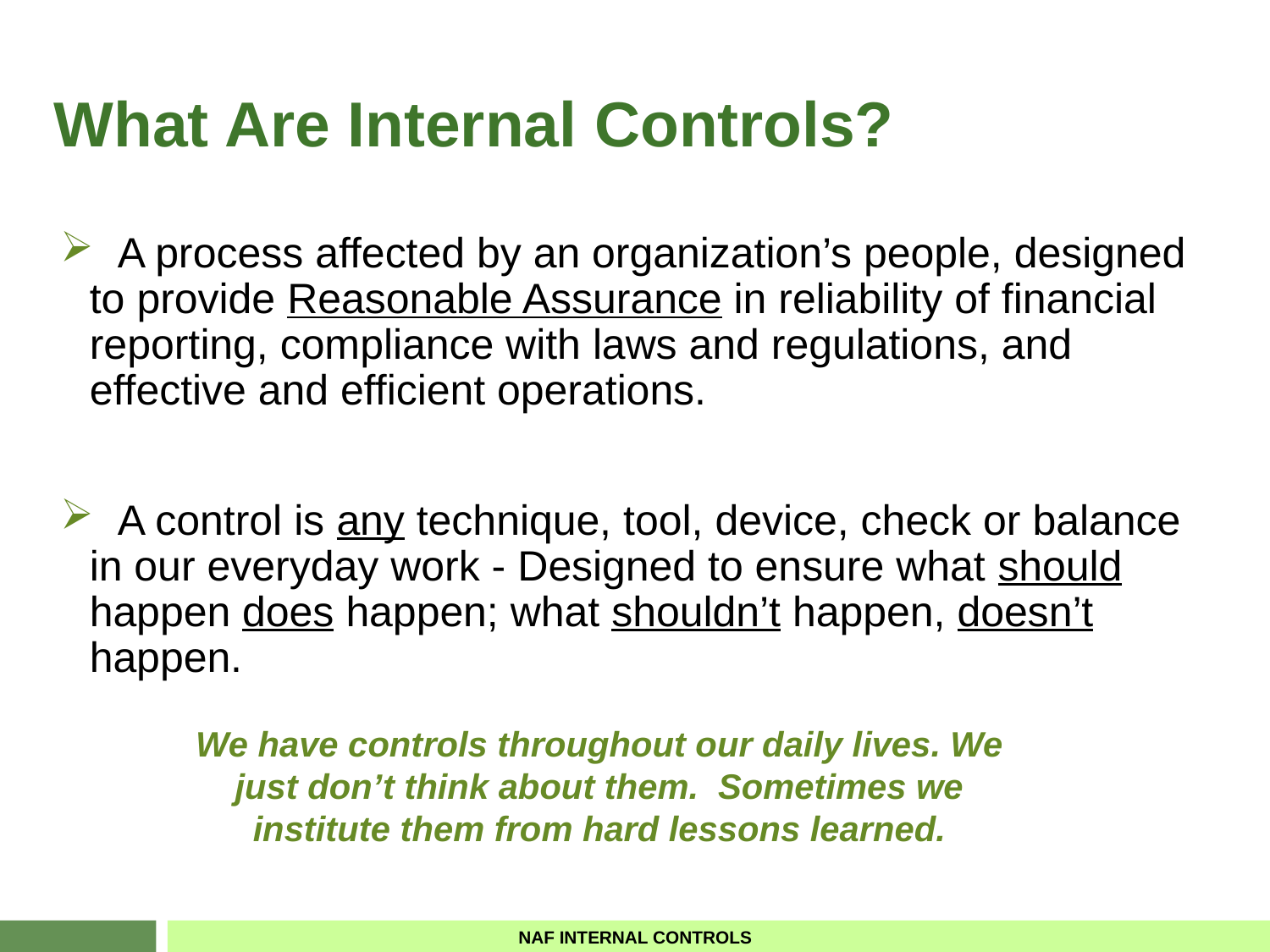

# What Are Internal Controls?
  A process affected by an organization’s people, designed to provide Reasonable Assurance in reliability of financial reporting, compliance with laws and regulations, and effective and efficient operations.

  A control is any technique, tool, device, check or balance in our everyday work - Designed to ensure what should happen does happen; what shouldn’t happen, doesn’t happen.
We have controls throughout our daily lives. We just don’t think about them.  Sometimes we institute them from hard lessons learned.
NAF INTERNAL CONTROLS